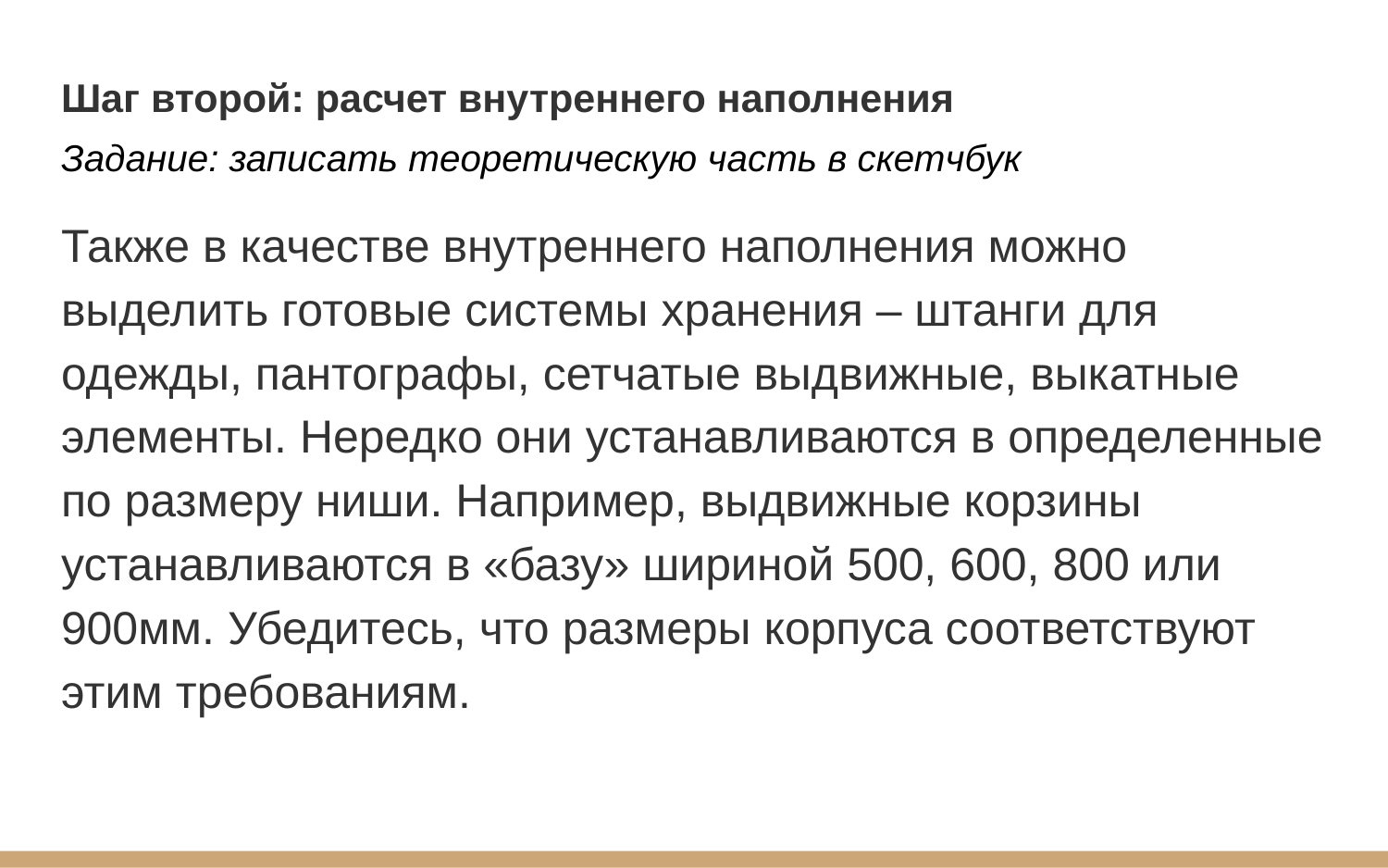

Шаг второй: расчет внутреннего наполнения
Задание: записать теоретическую часть в скетчбук
Также в качестве внутреннего наполнения можно выделить готовые системы хранения – штанги для одежды, пантографы, сетчатые выдвижные, выкатные элементы. Нередко они устанавливаются в определенные по размеру ниши. Например, выдвижные корзины устанавливаются в «базу» шириной 500, 600, 800 или 900мм. Убедитесь, что размеры корпуса соответствуют этим требованиям.